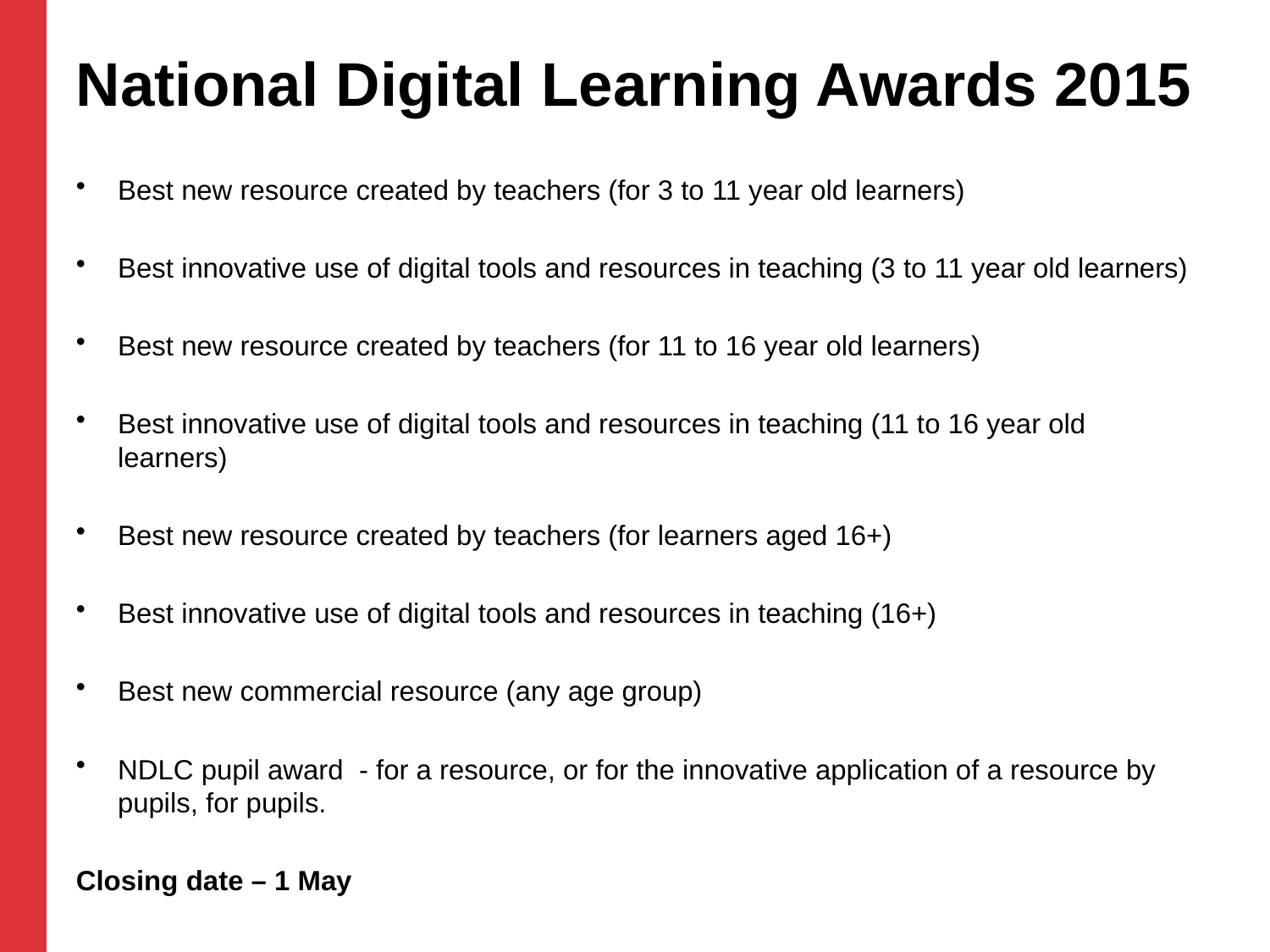

# National Digital Learning Awards 2015
Best new resource created by teachers (for 3 to 11 year old learners)

Best innovative use of digital tools and resources in teaching (3 to 11 year old learners)

Best new resource created by teachers (for 11 to 16 year old learners)

Best innovative use of digital tools and resources in teaching (11 to 16 year old learners)

Best new resource created by teachers (for learners aged 16+)

Best innovative use of digital tools and resources in teaching (16+)

Best new commercial resource (any age group)

NDLC pupil award  - for a resource, or for the innovative application of a resource by pupils, for pupils.

Closing date – 1 May